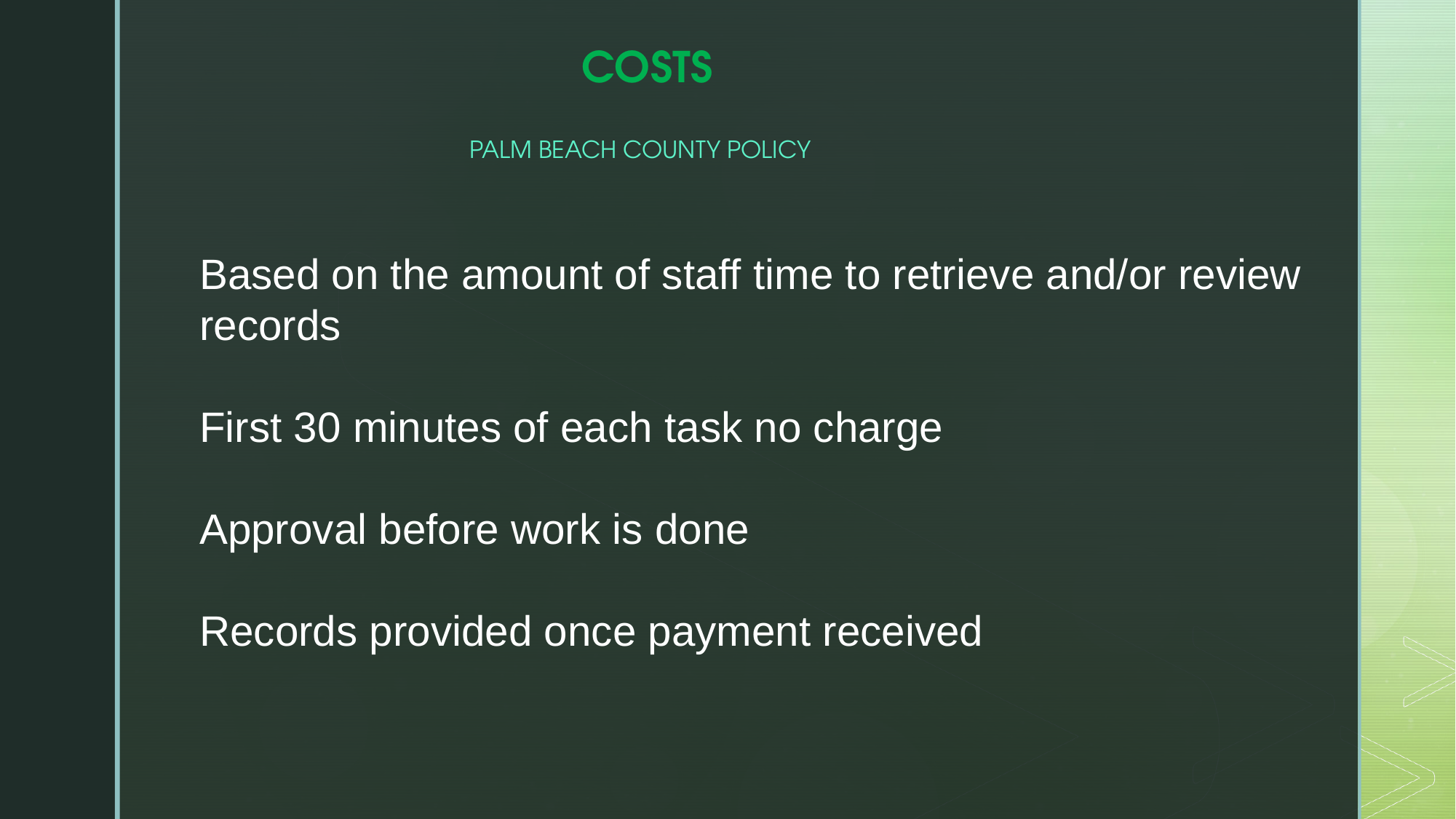

COSTS
PALM BEACH COUNTY POLICY
Based on the amount of staff time to retrieve and/or review records

First 30 minutes of each task no charge

Approval before work is done

Records provided once payment received